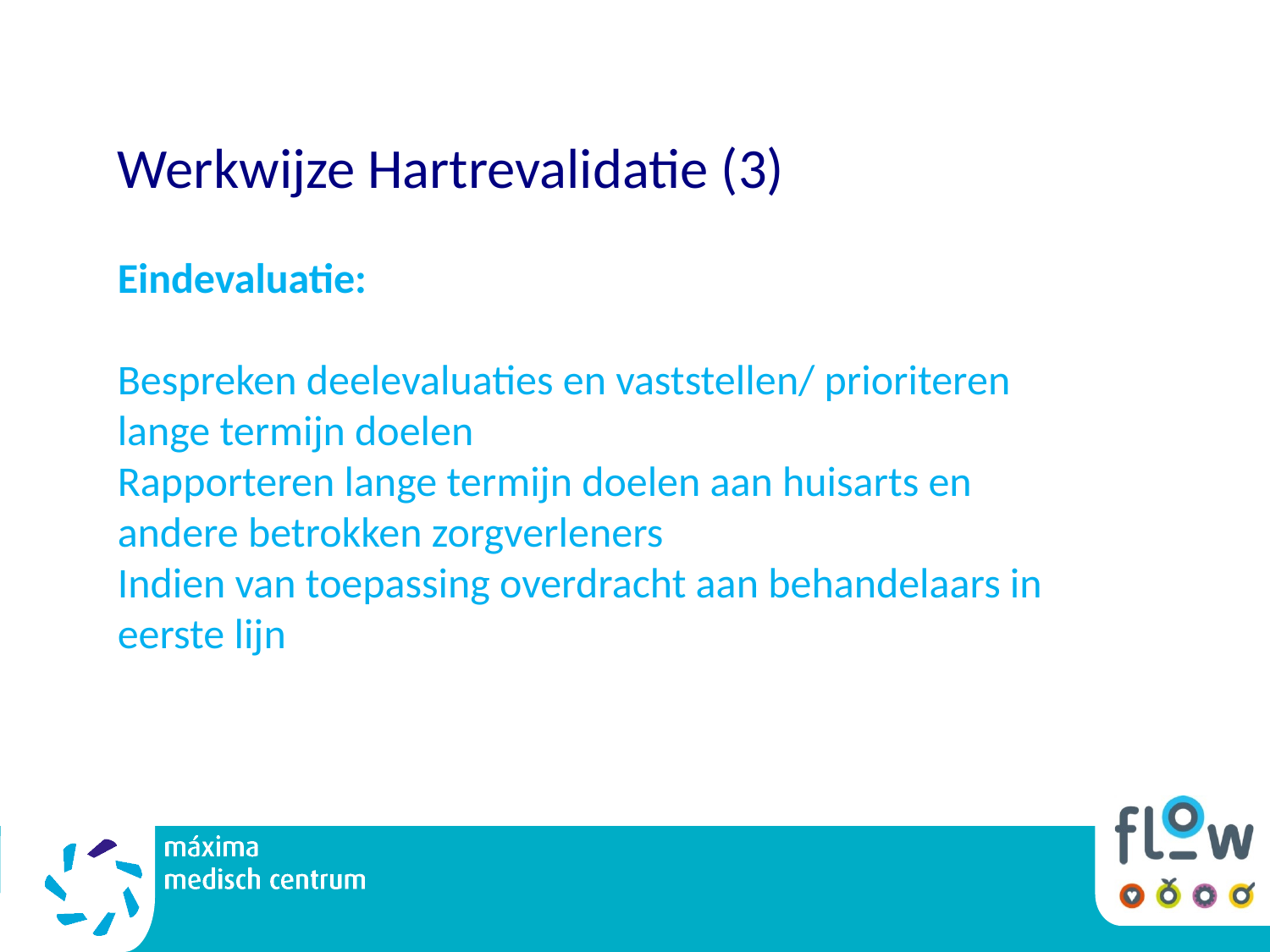

Werkwijze Hartrevalidatie (3)
Eindevaluatie:
Bespreken deelevaluaties en vaststellen/ prioriteren lange termijn doelen
Rapporteren lange termijn doelen aan huisarts en andere betrokken zorgverleners
Indien van toepassing overdracht aan behandelaars in eerste lijn